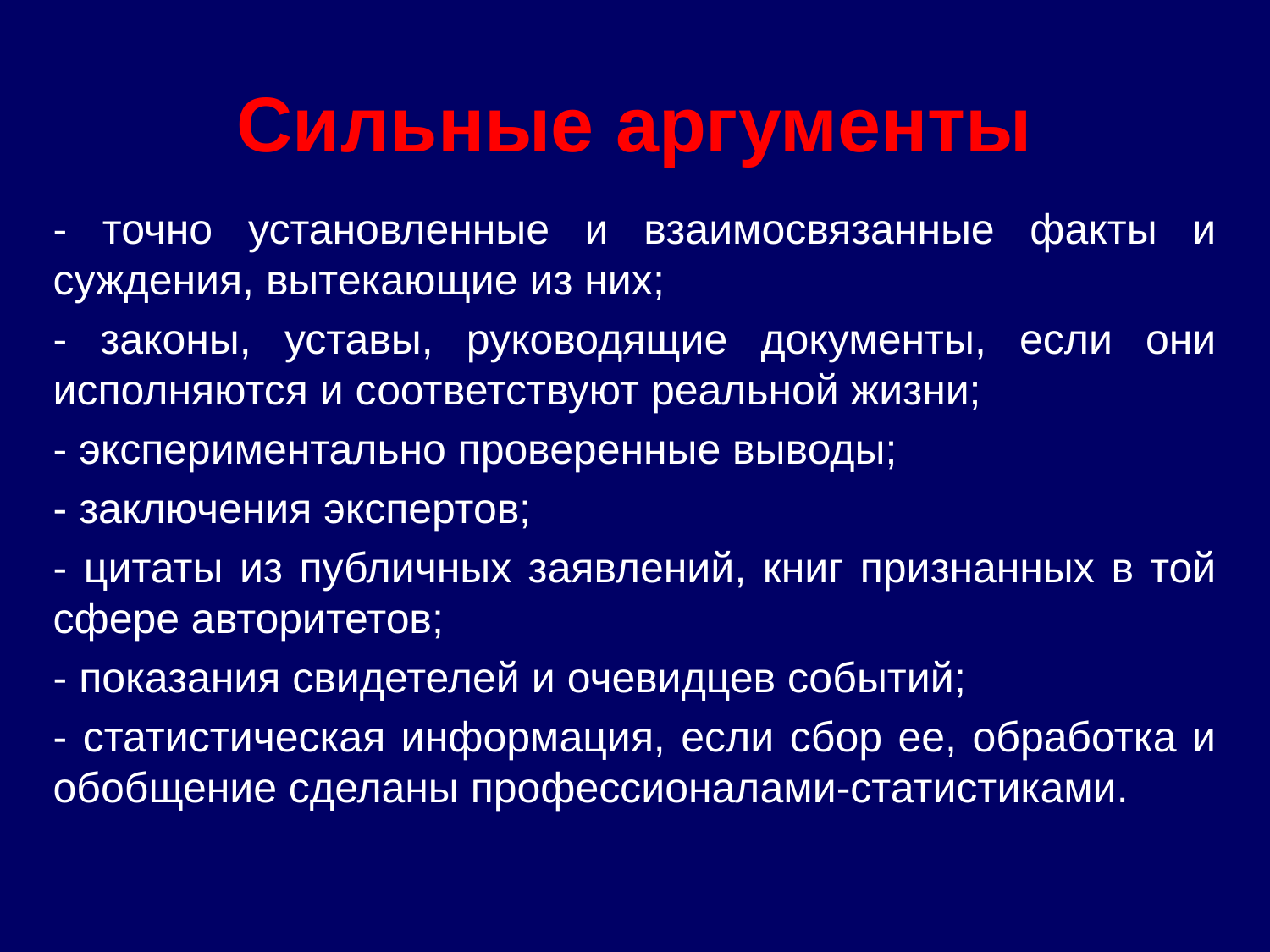

# Сильные аргументы

- точно установленные и взаимосвязанные факты и суждения, вытекающие из них;
- законы, уставы, руководящие документы, если они исполня­ются и соответствуют реальной жизни;
- экспериментально проверенные выводы;
- заключения экспертов;
- цитаты из публичных заявлений, книг признанных в той сфе­ре авторитетов;
- показания свидетелей и очевидцев событий;
- статистическая информация, если сбор ее, обработка и обоб­щение сделаны профессионалами-статистиками.